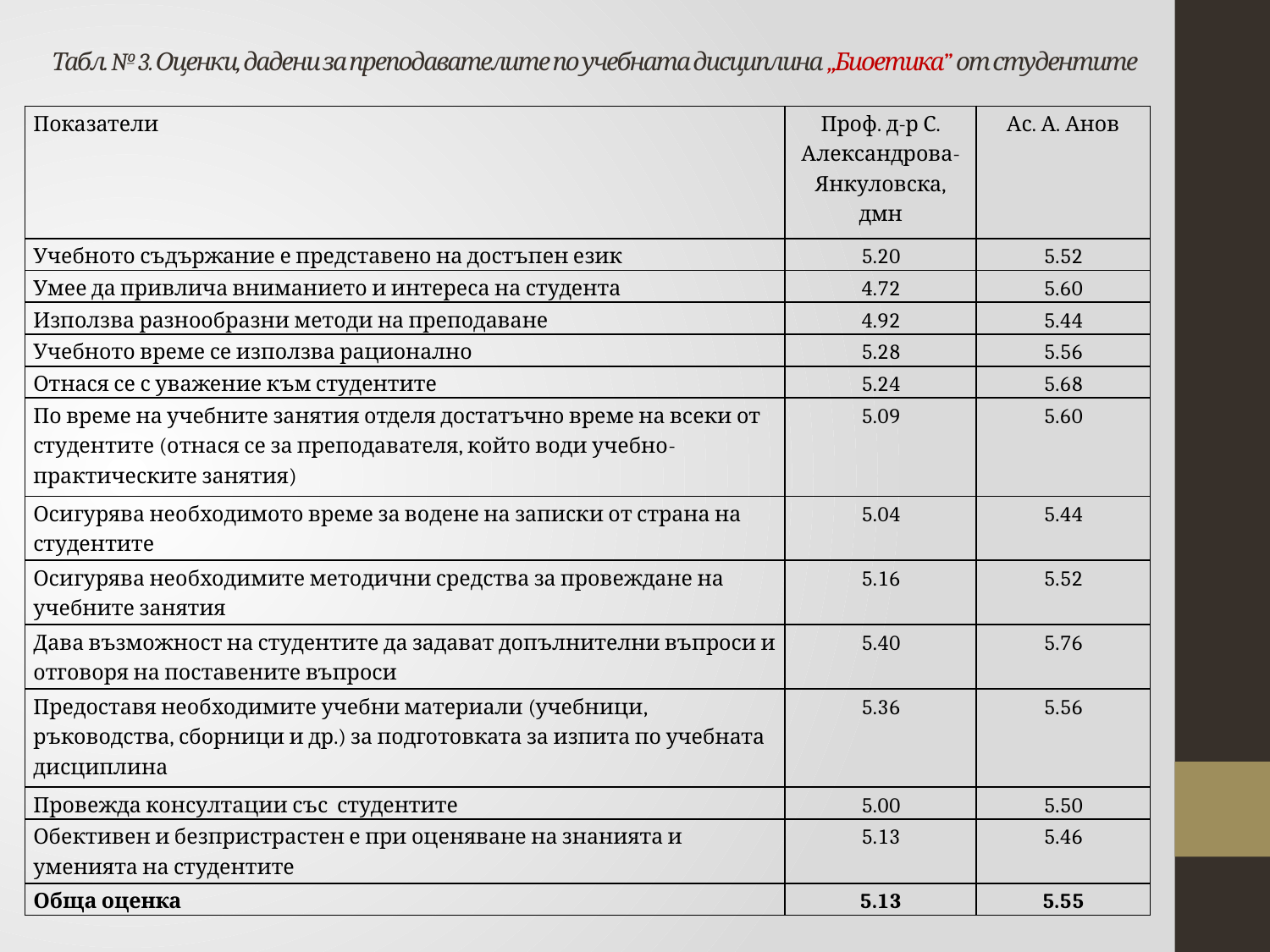

# Табл. № 3. Оценки, дадени за преподавателите по учебната дисциплина „Биоетика” от студентите
| Показатели | Проф. д-р С. Александрова-Янкуловска, дмн | Ас. А. Анов |
| --- | --- | --- |
| Учебното съдържание е представено на достъпен език | 5.20 | 5.52 |
| Умее да привлича вниманието и интереса на студента | 4.72 | 5.60 |
| Използва разнообразни методи на преподаване | 4.92 | 5.44 |
| Учебното време се използва рационално | 5.28 | 5.56 |
| Отнася се с уважение към студентите | 5.24 | 5.68 |
| По време на учебните занятия отделя достатъчно време на всеки от студентите (отнася се за преподавателя, който води учебно-практическите занятия) | 5.09 | 5.60 |
| Осигурява необходимото време за водене на записки от страна на студентите | 5.04 | 5.44 |
| Осигурява необходимите методични средства за провеждане на учебните занятия | 5.16 | 5.52 |
| Дава възможност на студентите да задават допълнителни въпроси и отговоря на поставените въпроси | 5.40 | 5.76 |
| Предоставя необходимите учебни материали (учебници, ръководства, сборници и др.) за подготовката за изпита по учебната дисциплина | 5.36 | 5.56 |
| Провежда консултации със студентите | 5.00 | 5.50 |
| Обективен и безпристрастен е при оценяване на знанията и уменията на студентите | 5.13 | 5.46 |
| Обща оценка | 5.13 | 5.55 |